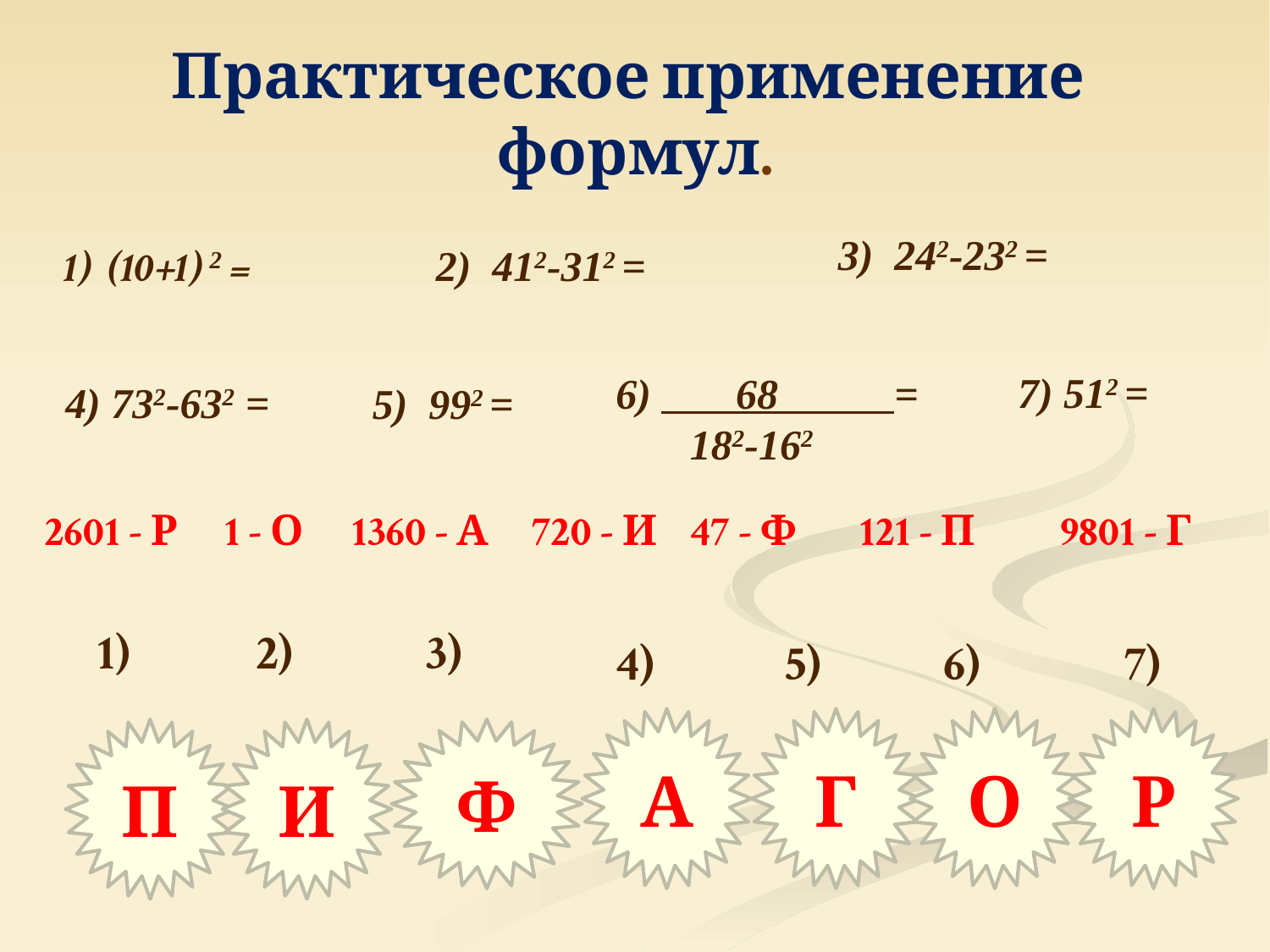

# Практическое применение  формул.
3)  242-232 =
1)  (10+1) 2 =

2)  412-312 =
6)        68           =
       182-162
7) 512 =
4) 732-632 =
5)  992 =

2601 - Р
1 - О
1360 - А
720 - И
121 - П
9801 - Г
47 - Ф

1)
2)
3)
4)
5)
6)
7)
А
Г
О
Р
П
И
Ф